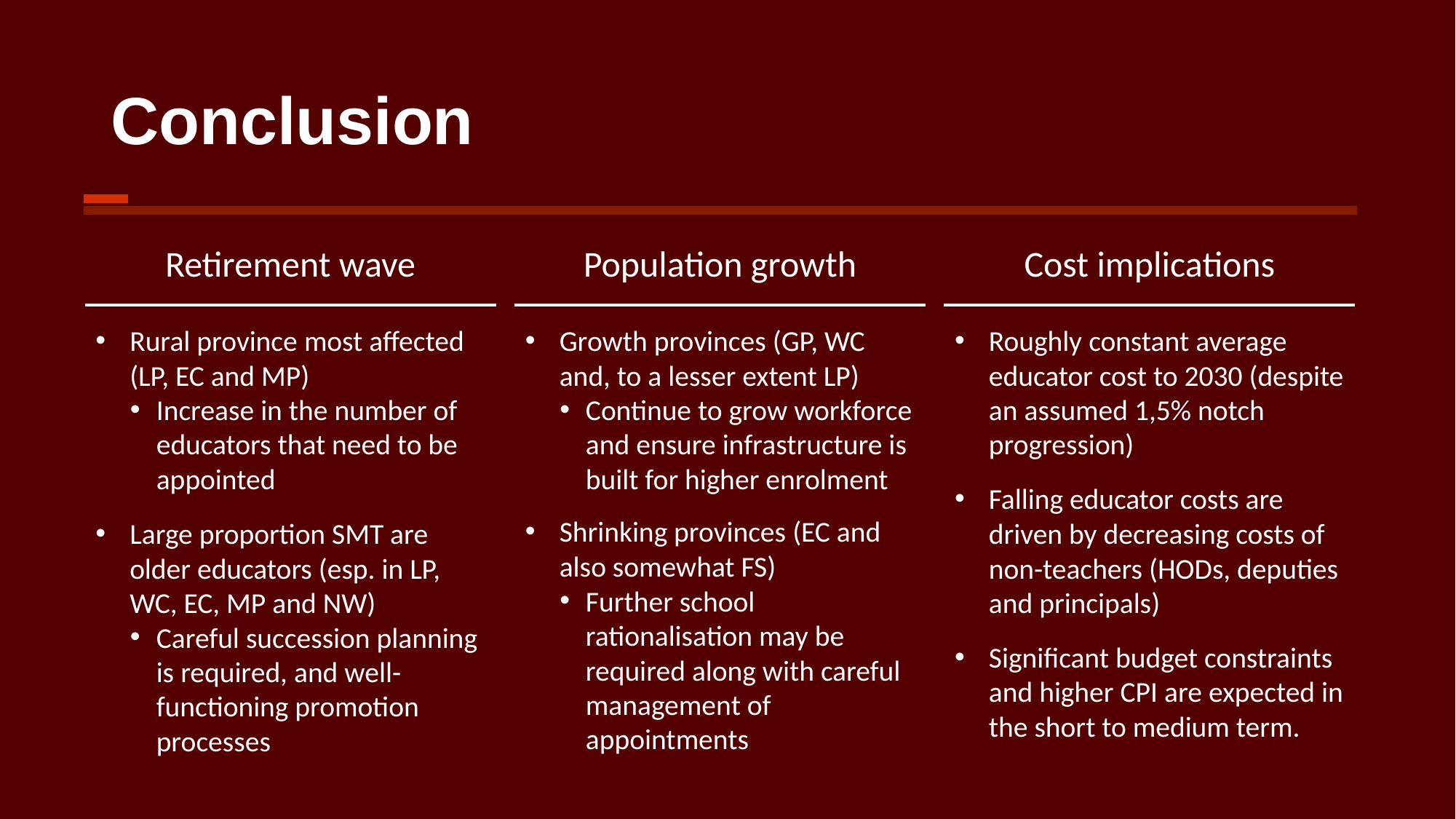

# Conclusion
Retirement wave
Population growth
Cost implications
Roughly constant average educator cost to 2030 (despite an assumed 1,5% notch progression)

Falling educator costs are driven by decreasing costs of non-teachers (HODs, deputies and principals)

Significant budget constraints and higher CPI are expected in the short to medium term.
Rural province most affected (LP, EC and MP)
Increase in the number of educators that need to be appointed

Large proportion SMT are older educators (esp. in LP, WC, EC, MP and NW)
Careful succession planning is required, and well-functioning promotion processes
Growth provinces (GP, WC and, to a lesser extent LP)
Continue to grow workforce and ensure infrastructure is built for higher enrolment

Shrinking provinces (EC and also somewhat FS)
Further school rationalisation may be required along with careful management of appointments